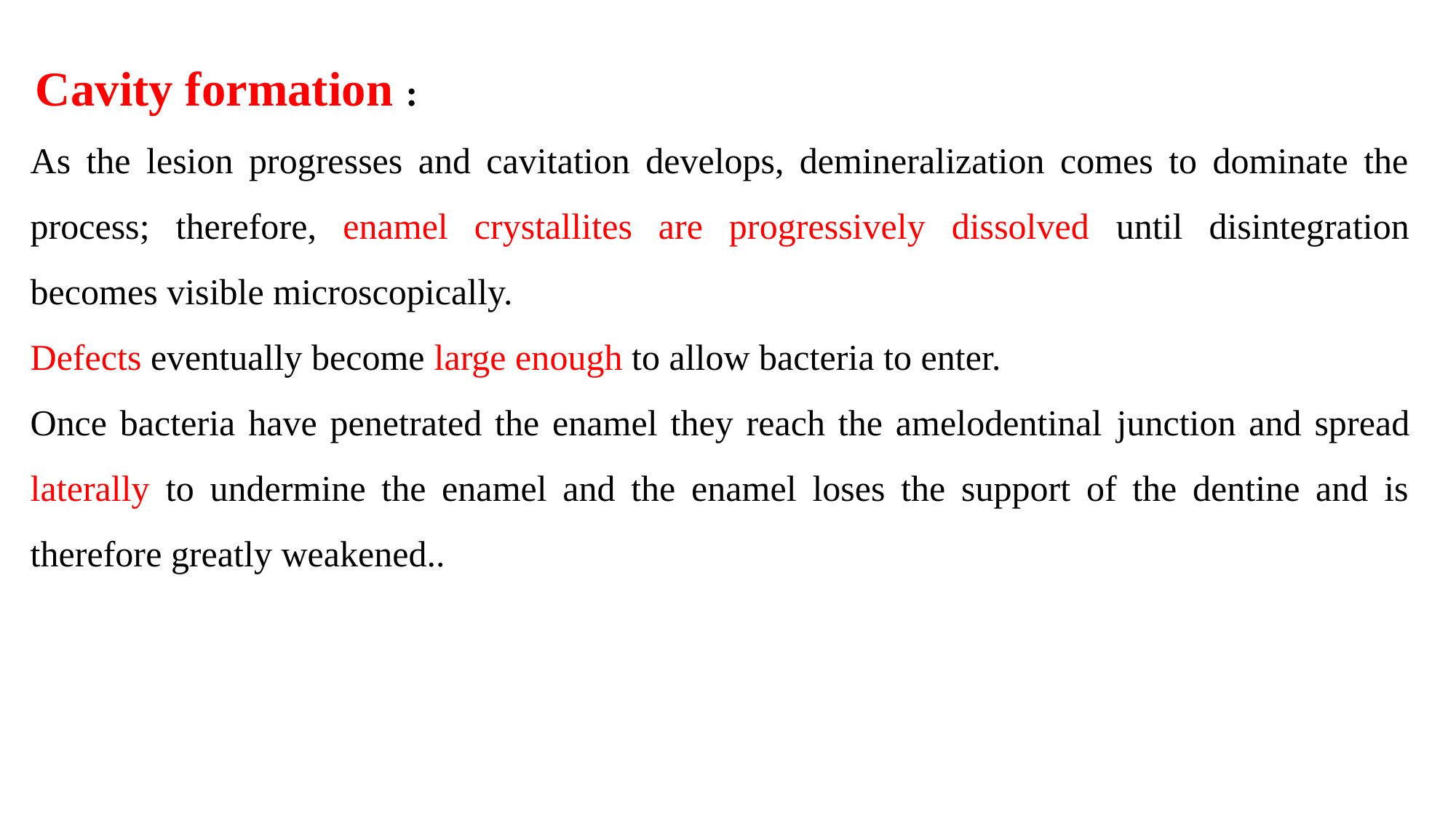

Cavity formation :
As the lesion progresses and cavitation develops, demineralization comes to dominate the process; therefore, enamel crystallites are progressively dissolved until disintegration becomes visible microscopically.
Defects eventually become large enough to allow bacteria to enter.
Once bacteria have penetrated the enamel they reach the amelodentinal junction and spread laterally to undermine the enamel and the enamel loses the support of the dentine and is therefore greatly weakened..